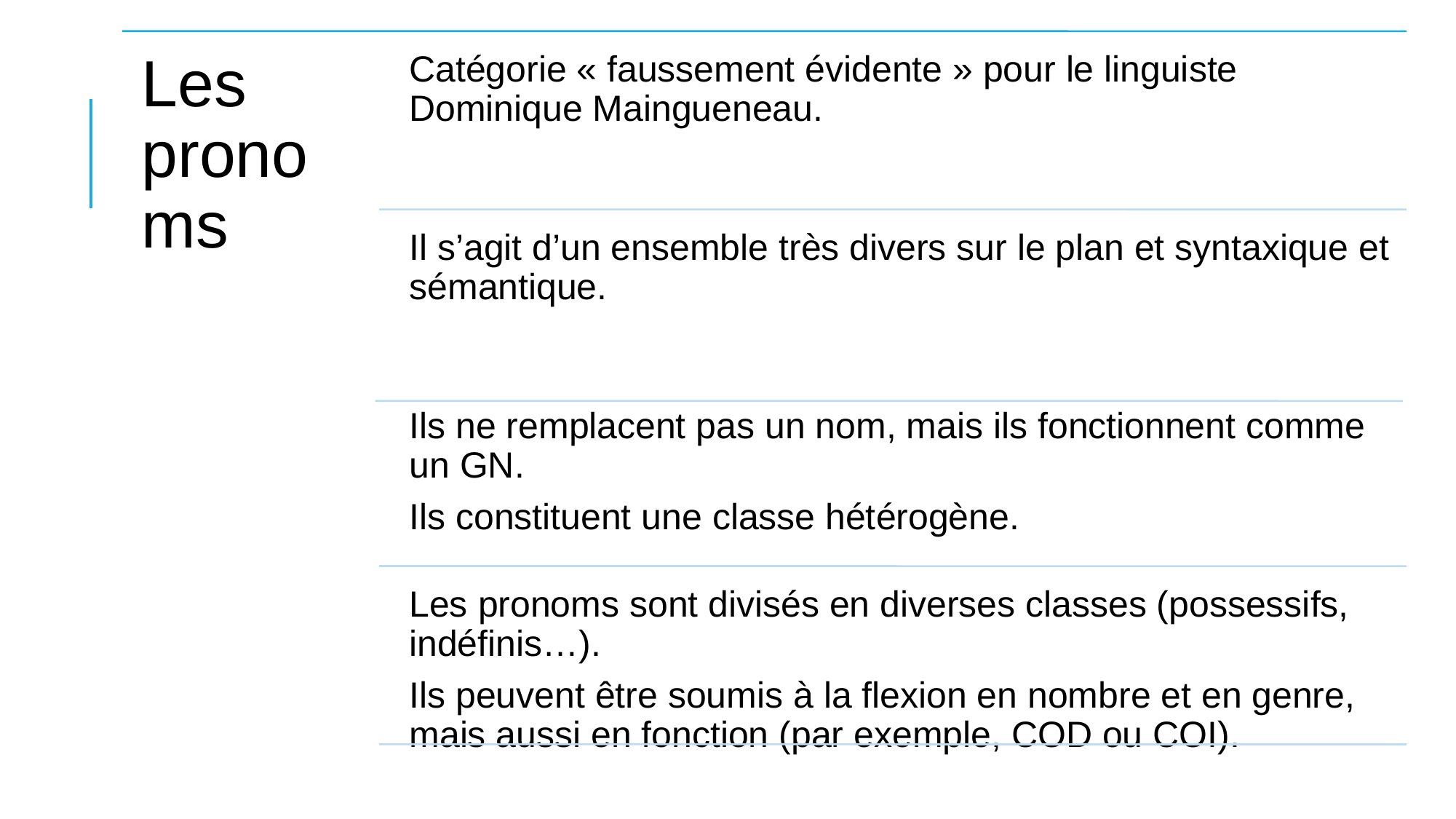

Les pronoms
Catégorie « faussement évidente » pour le linguiste Dominique Maingueneau.
Il s’agit d’un ensemble très divers sur le plan et syntaxique et sémantique.
Ils ne remplacent pas un nom, mais ils fonctionnent comme un GN.
Ils constituent une classe hétérogène.
Les pronoms sont divisés en diverses classes (possessifs, indéfinis…).
Ils peuvent être soumis à la flexion en nombre et en genre, mais aussi en fonction (par exemple, COD ou COI).